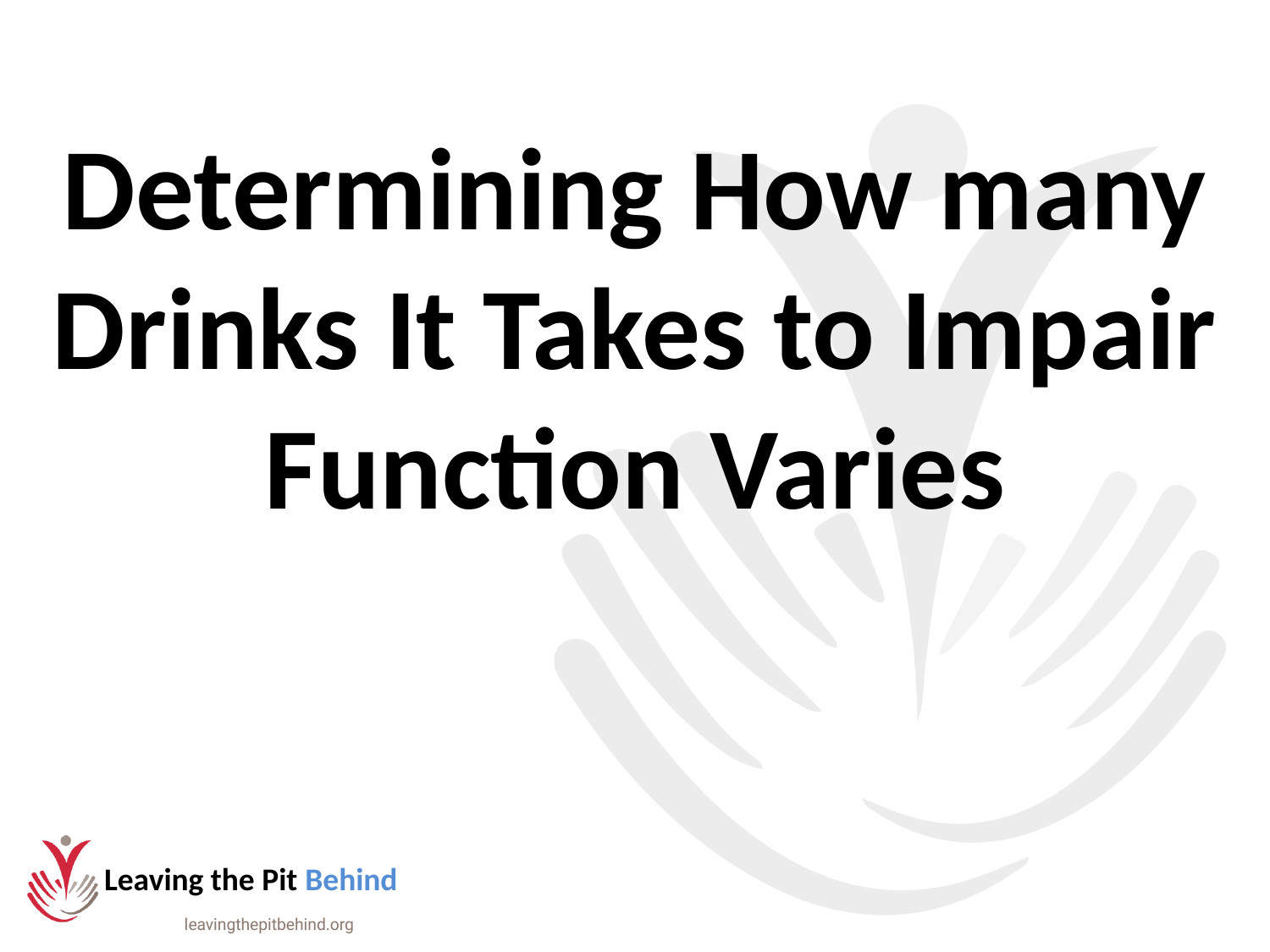

# Determining How many Drinks It Takes to Impair Function Varies